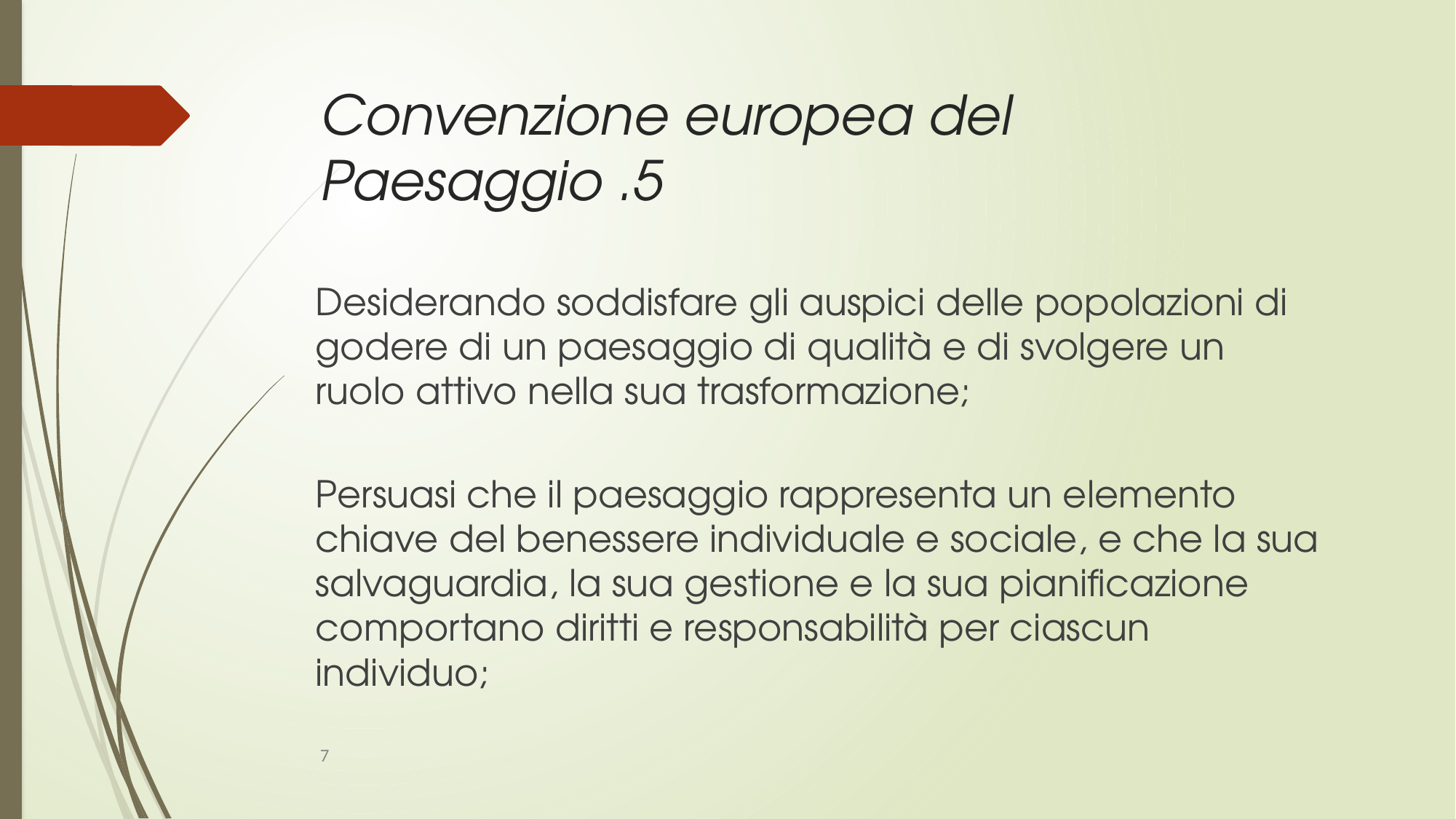

# Convenzione europea del Paesaggio .5
Desiderando soddisfare gli auspici delle popolazioni di godere di un paesaggio di qualità e di svolgere un ruolo attivo nella sua trasformazione;
Persuasi che il paesaggio rappresenta un elemento chiave del benessere individuale e sociale, e che la sua salvaguardia, la sua gestione e la sua pianificazione comportano diritti e responsabilità per ciascun individuo;
7